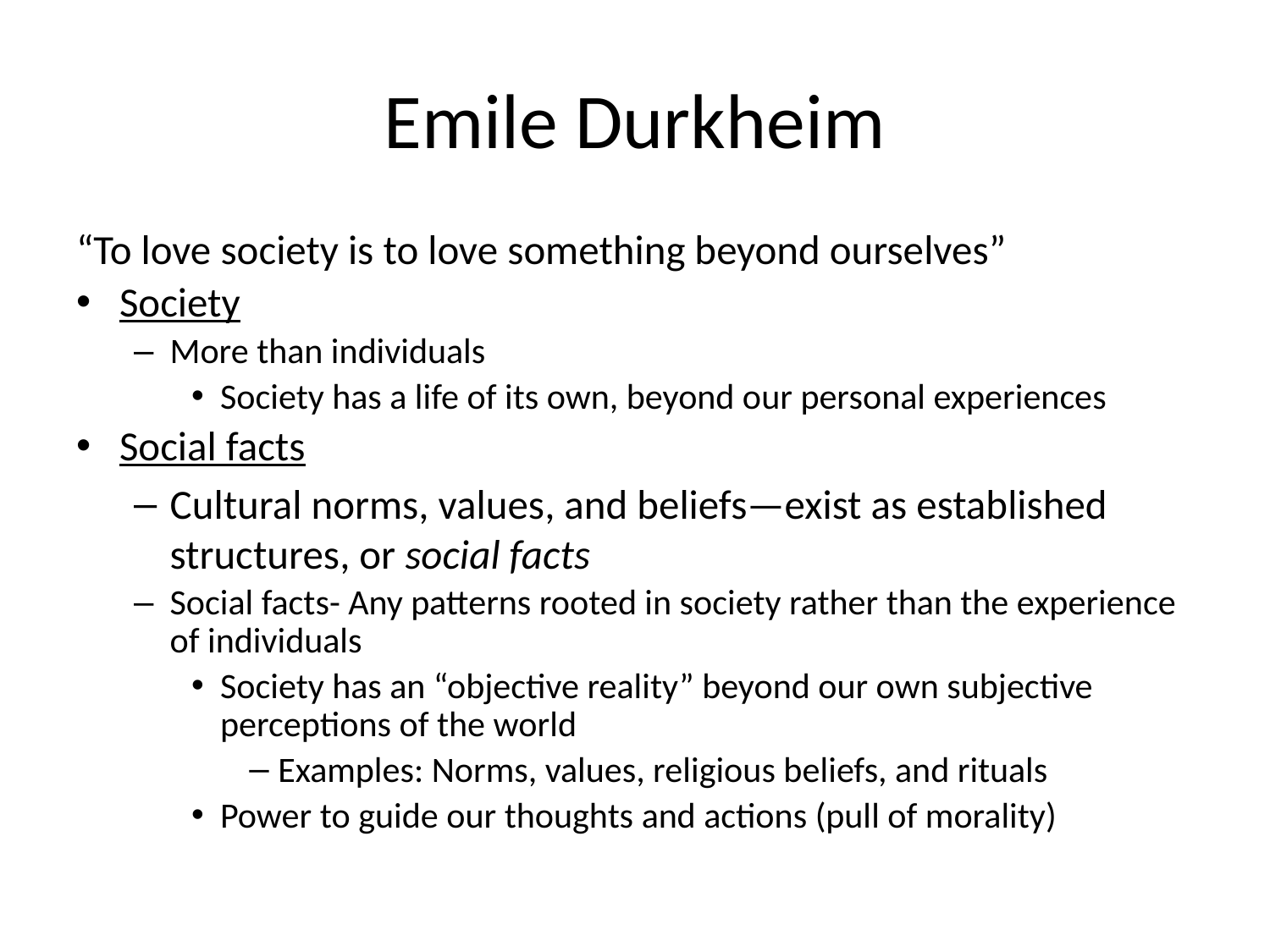

# Emile Durkheim
“To love society is to love something beyond ourselves”
Society
More than individuals
Society has a life of its own, beyond our personal experiences
Social facts
Cultural norms, values, and beliefs—exist as established structures, or social facts
Social facts- Any patterns rooted in society rather than the experience of individuals
Society has an “objective reality” beyond our own subjective perceptions of the world
Examples: Norms, values, religious beliefs, and rituals
Power to guide our thoughts and actions (pull of morality)